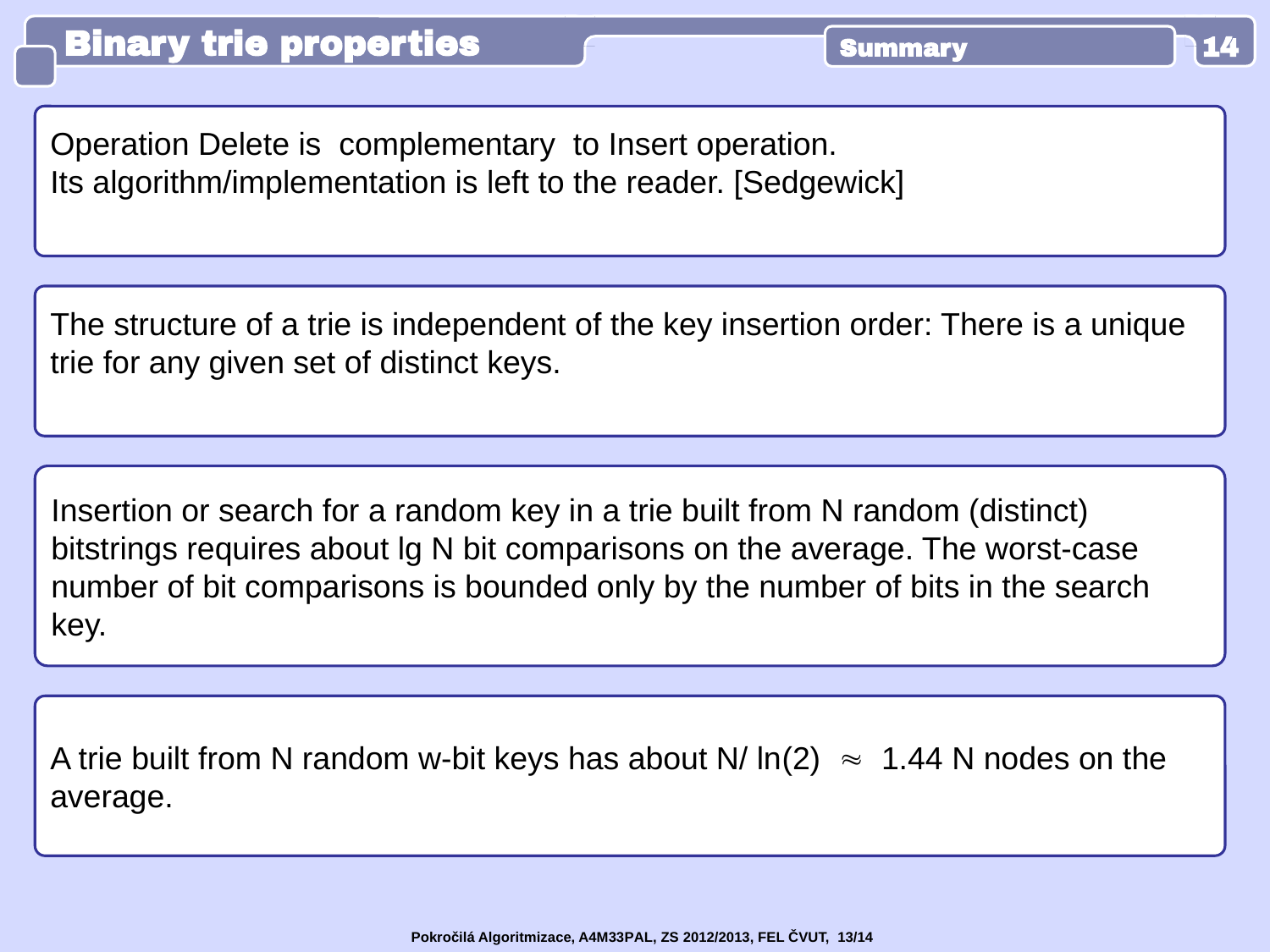

Binary trie properties

Summary
14

Operation Delete is  complementary  to Insert operation.
Its algorithm/implementation is left to the reader. [Sedgewick]

The structure of a trie is independent of the key insertion order: There is a unique trie for any given set of distinct keys.

Insertion or search for a random key in a trie built from N random (distinct) bitstrings requires about lg N bit comparisons on the average. The worst-case number of bit comparisons is bounded only by the number of bits in the search key.
A trie built from N random w-bit keys has about N/ ln(2)  ≈  1.44 N nodes on the average.
Pokročilá Algoritmizace, A4M33PAL, ZS 2012/2013, FEL ČVUT,  13/14